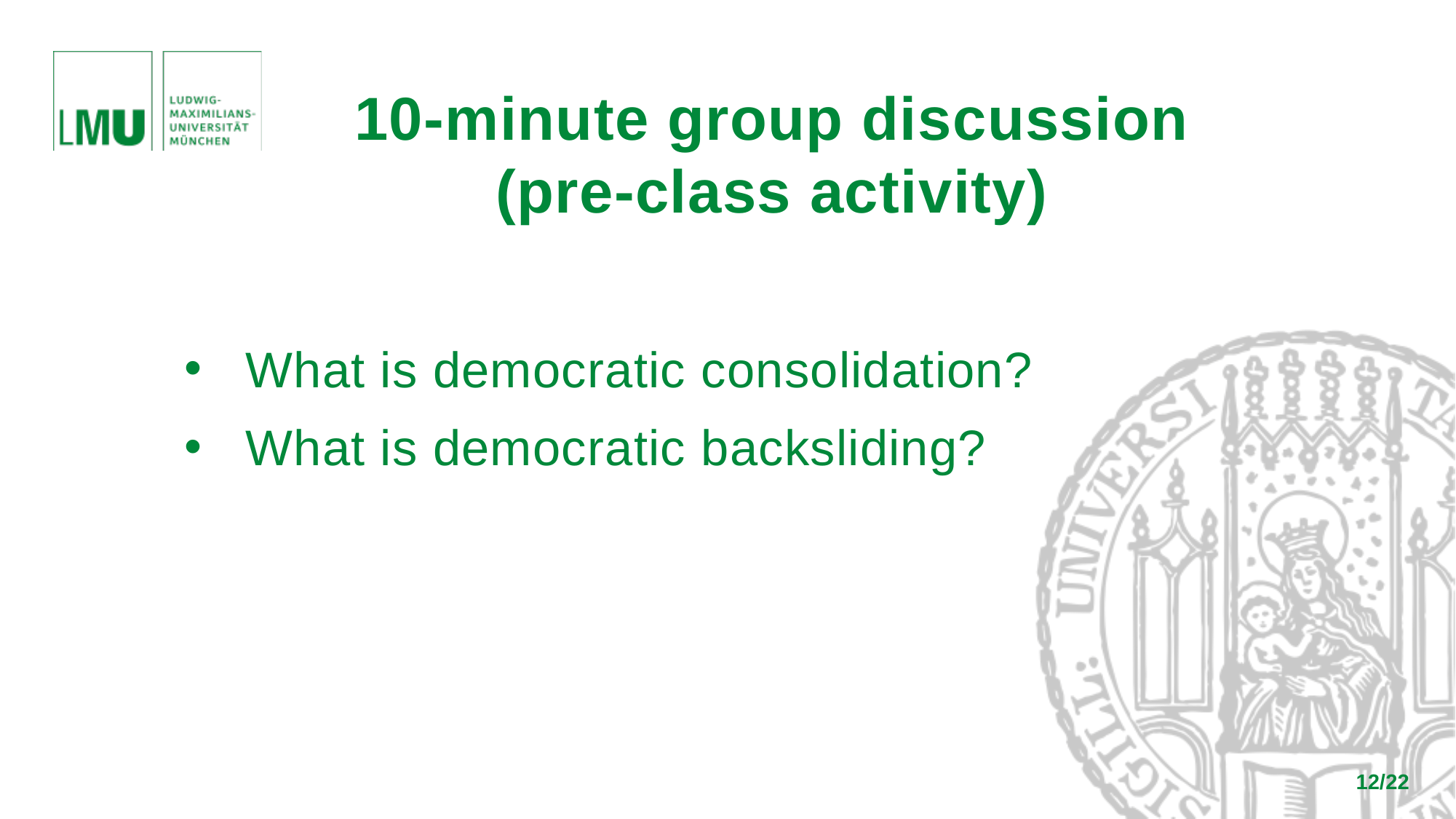

10-minute group discussion
(pre-class activity)
What is democratic consolidation?
What is democratic backsliding?
12/22